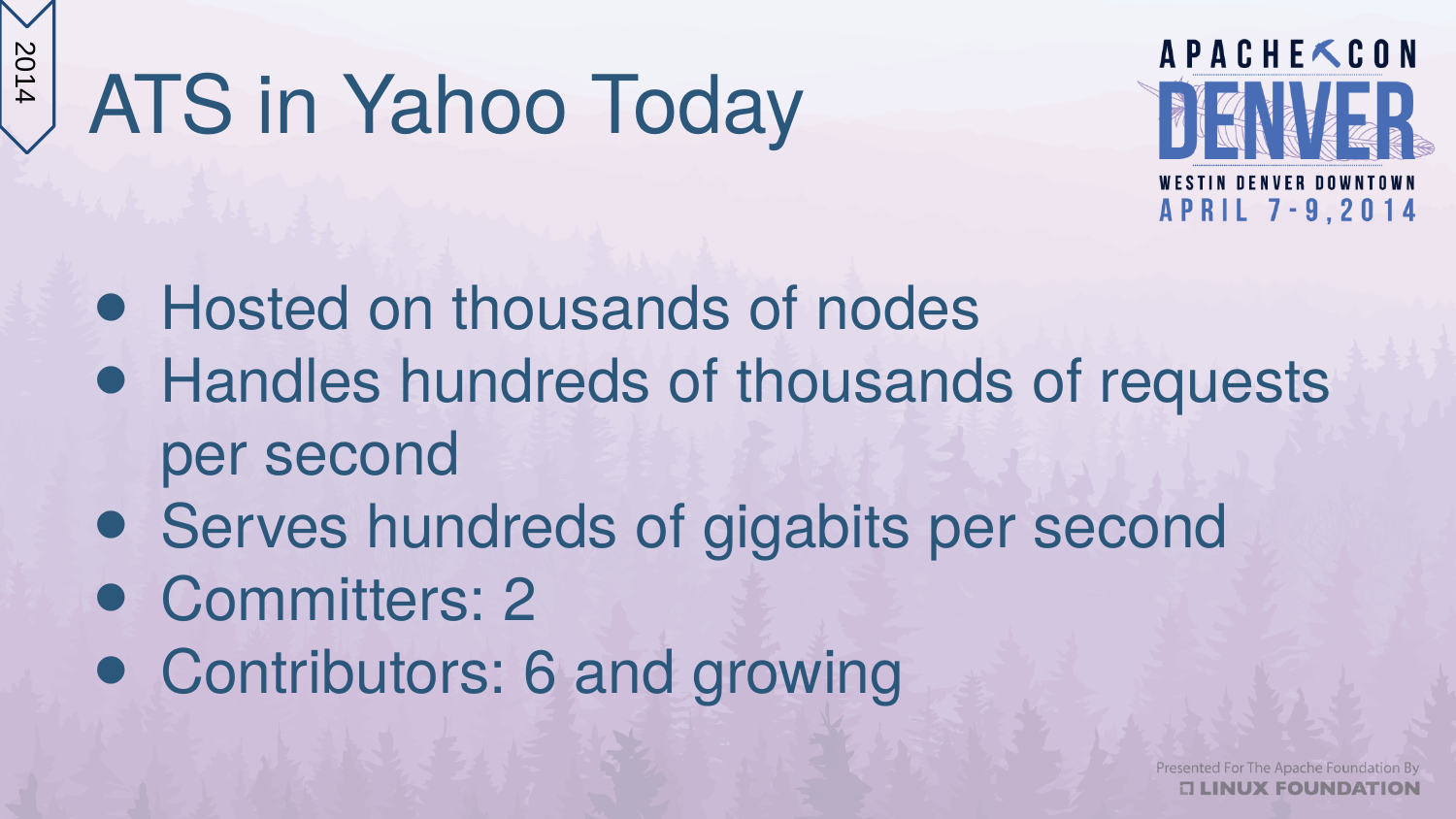

# ATS in Yahoo Today
2014
Hosted on thousands of nodes
Handles hundreds of thousands of requests per second
Serves hundreds of gigabits per second
Committers: 2
Contributors: 6 and growing